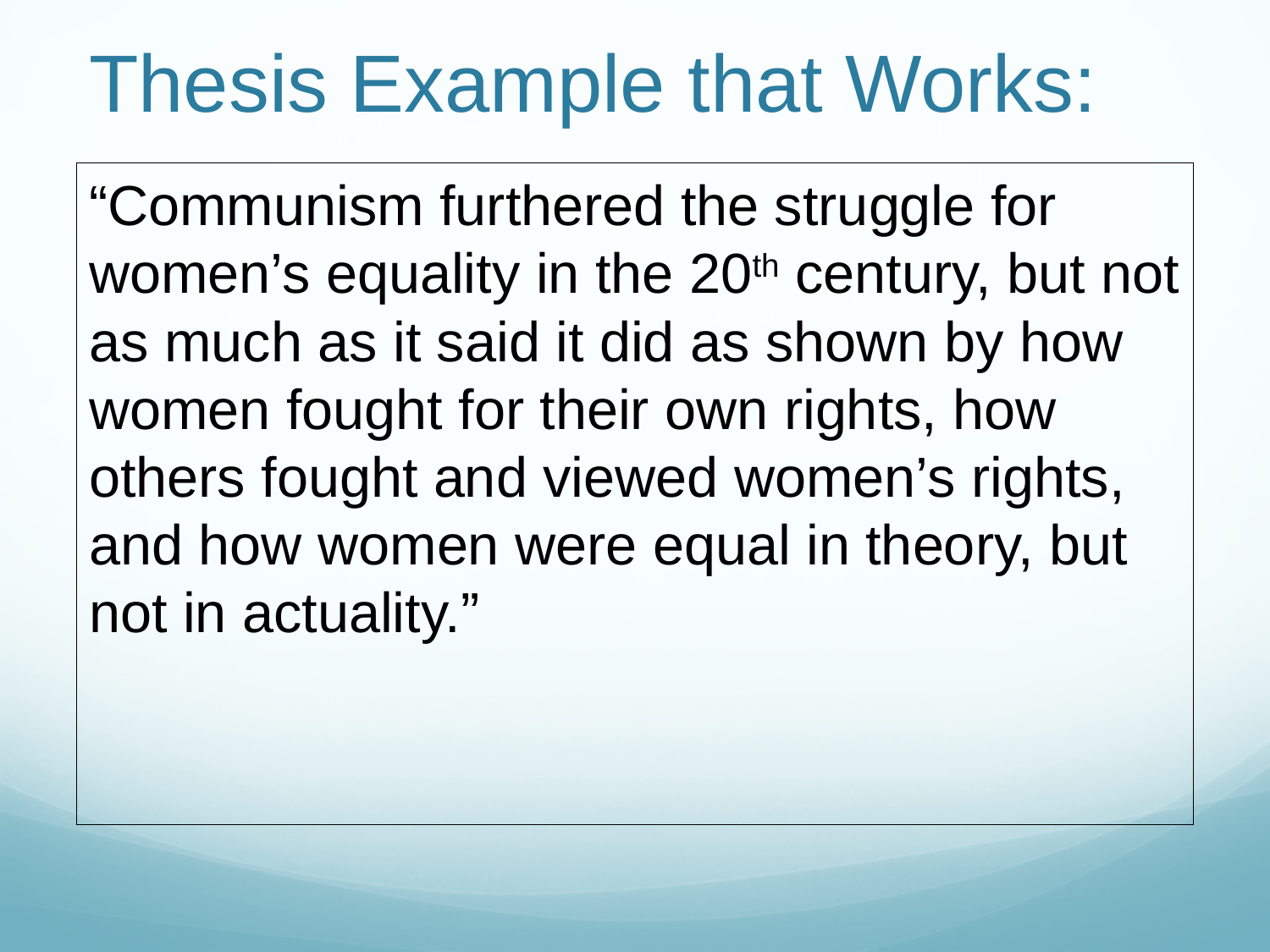

# Thesis Example that Works:
“Communism furthered the struggle for women’s equality in the 20th century, but not as much as it said it did as shown by how women fought for their own rights, how others fought and viewed women’s rights, and how women were equal in theory, but not in actuality.”